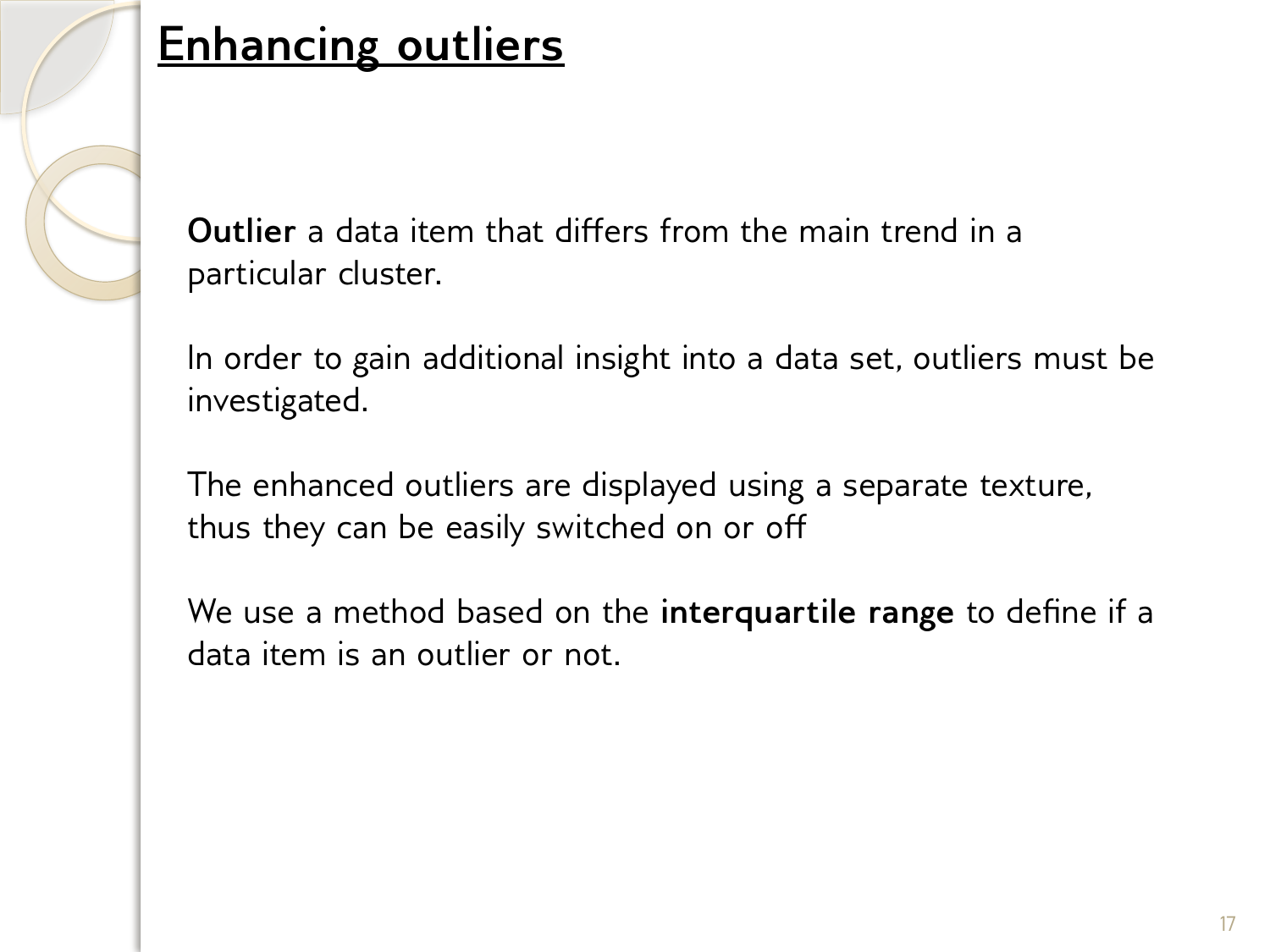

Enhancing outliers

Outlier a data item that differs from the main trend in a particular cluster.

In order to gain additional insight into a data set, outliers must be investigated.

The enhanced outliers are displayed using a separate texture, thus they can be easily switched on or off

We use a method based on the interquartile range to deﬁne if a data item is an outlier or not.

17